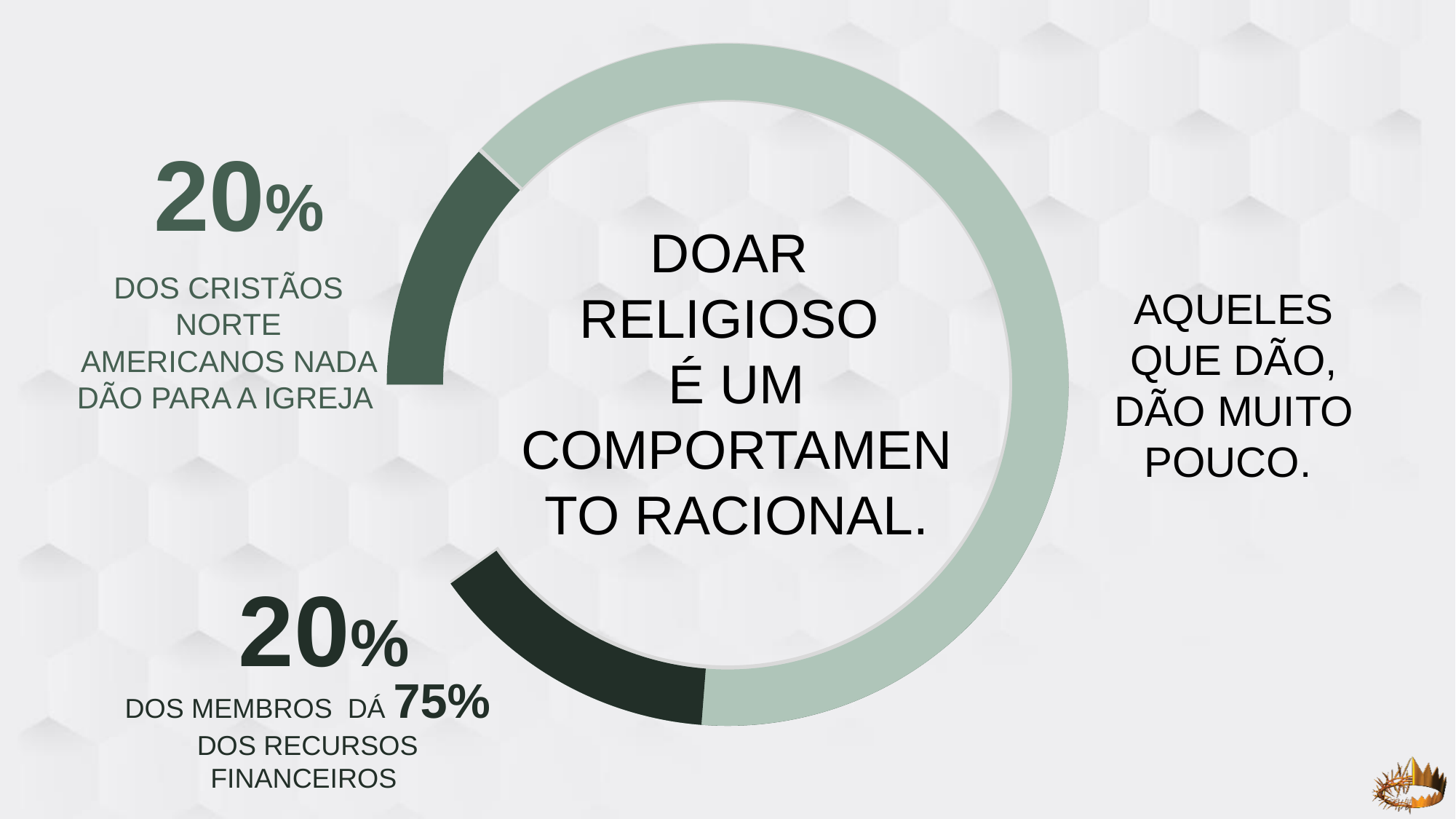

20%
DOS CRISTÃOS NORTE AMERICANOS NADA DÃO PARA A IGREJA
DOAR
RELIGIOSO
É UM COMPORTAMENTO RACIONAL.
AQUELES QUE DÃO, DÃO MUITO POUCO.
20%
DOS MEMBROS  DÁ 75% DOS RECURSOS FINANCEIROS